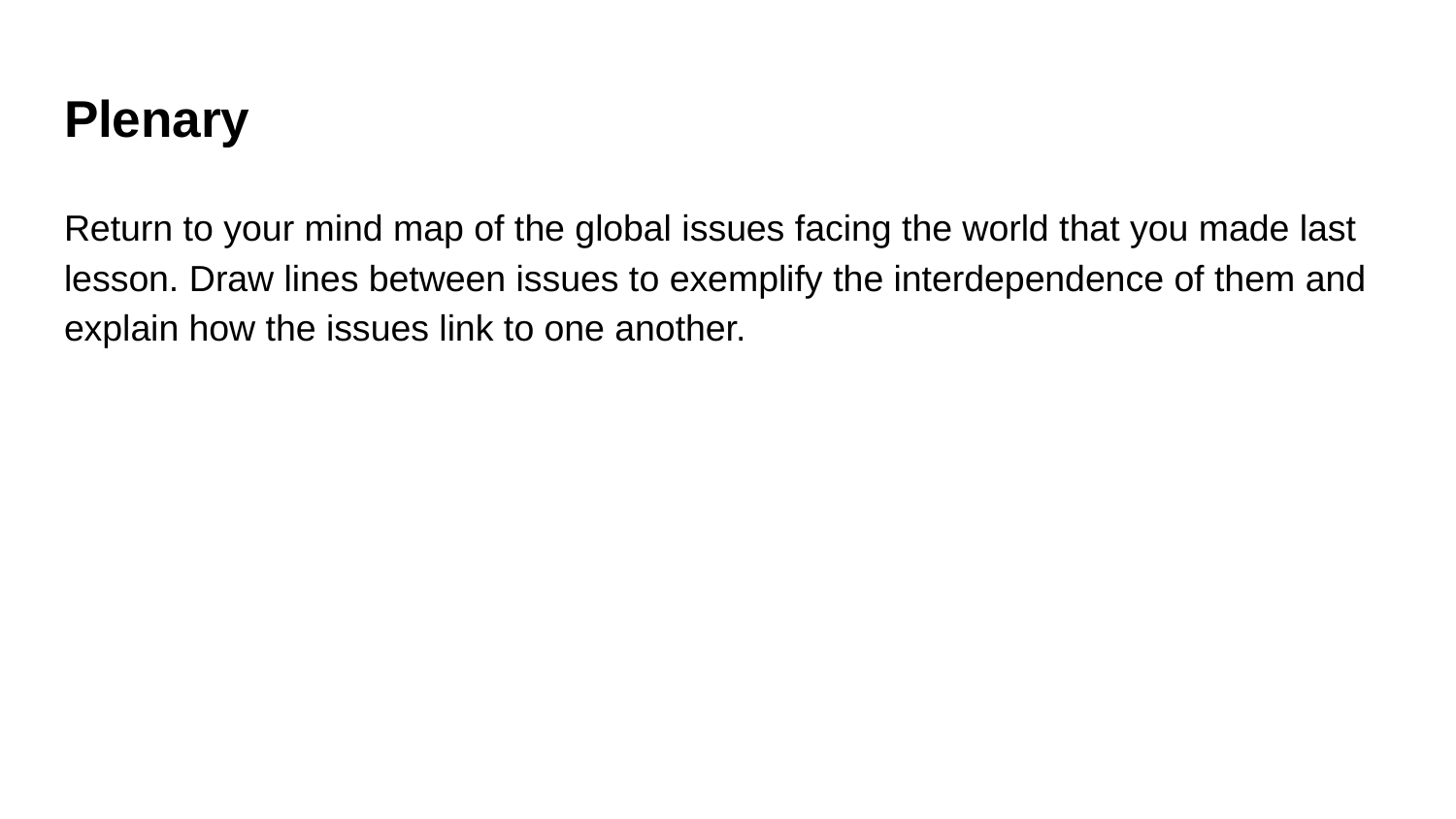

# Plenary
Return to your mind map of the global issues facing the world that you made last lesson. Draw lines between issues to exemplify the interdependence of them and explain how the issues link to one another.